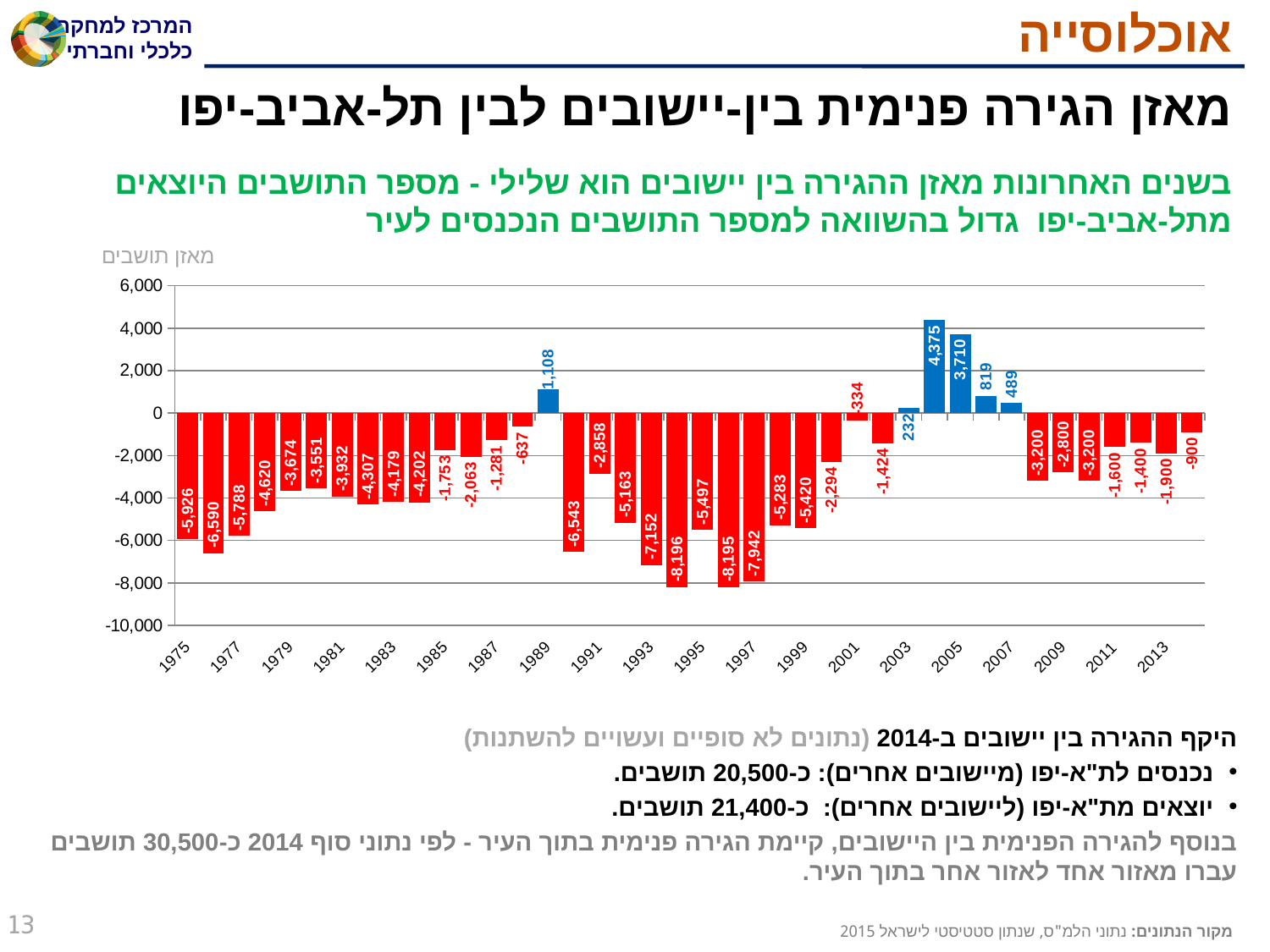

# אוכלוסייה
מאזן הגירה פנימית בין-יישובים לבין תל-אביב-יפו
בשנים האחרונות מאזן ההגירה בין יישובים הוא שלילי - מספר התושבים היוצאים מתל-אביב-יפו  גדול בהשוואה למספר התושבים הנכנסים לעיר

### Chart

| Category | מאזן הגירה  |
|---|---|
| 1975 | -5926.0 |
| 1976 | -6590.0 |
| 1977 | -5788.0 |
| 1978 | -4620.0 |
| 1979 | -3674.0 |
| 1980 | -3551.0 |
| 1981 | -3932.0 |
| 1982 | -4307.0 |
| 1983 | -4179.0 |
| 1984 | -4202.0 |
| 1985 | -1753.0 |
| 1986 | -2063.0 |
| 1987 | -1281.0 |
| 1988 | -637.0 |
| 1989 | 1108.0 |
| 1990 | -6543.0 |
| 1991 | -2858.0 |
| 1992 | -5163.0 |
| 1993 | -7152.0 |
| 1994 | -8196.0 |
| 1995 | -5497.0 |
| 1996 | -8195.0 |
| 1997 | -7942.0 |
| 1998 | -5283.0 |
| 1999 | -5420.0 |
| 2000 | -2294.0 |
| 2001 | -334.0 |
| 2002 | -1424.0 |
| 2003 | 232.0 |
| 2004 | 4375.0 |
| 2005 | 3710.0 |
| 2006 | 819.0 |
| 2007 | 489.0 |
| 2008 | -3200.0 |
| 2009 | -2800.0 |
| 2010 | -3200.0 |
| 2011 | -1600.0 |
| 2012 | -1400.0 |
| 2013 | -1900.0 |
| 2014 | -900.0 |
מאזן תושבים
היקף ההגירה בין יישובים ב-2014 (נתונים לא סופיים ועשויים להשתנות)
נכנסים לת"א-יפו (מיישובים אחרים): כ-20,500 תושבים.
יוצאים מת"א-יפו (ליישובים אחרים):  כ-21,400 תושבים.
בנוסף להגירה הפנימית בין היישובים, קיימת הגירה פנימית בתוך העיר - לפי נתוני סוף 2014 כ-30,500 תושבים עברו מאזור אחד לאזור אחר בתוך העיר.

13
מקור הנתונים: נתוני הלמ"ס, שנתון סטטיסטי לישראל 2015